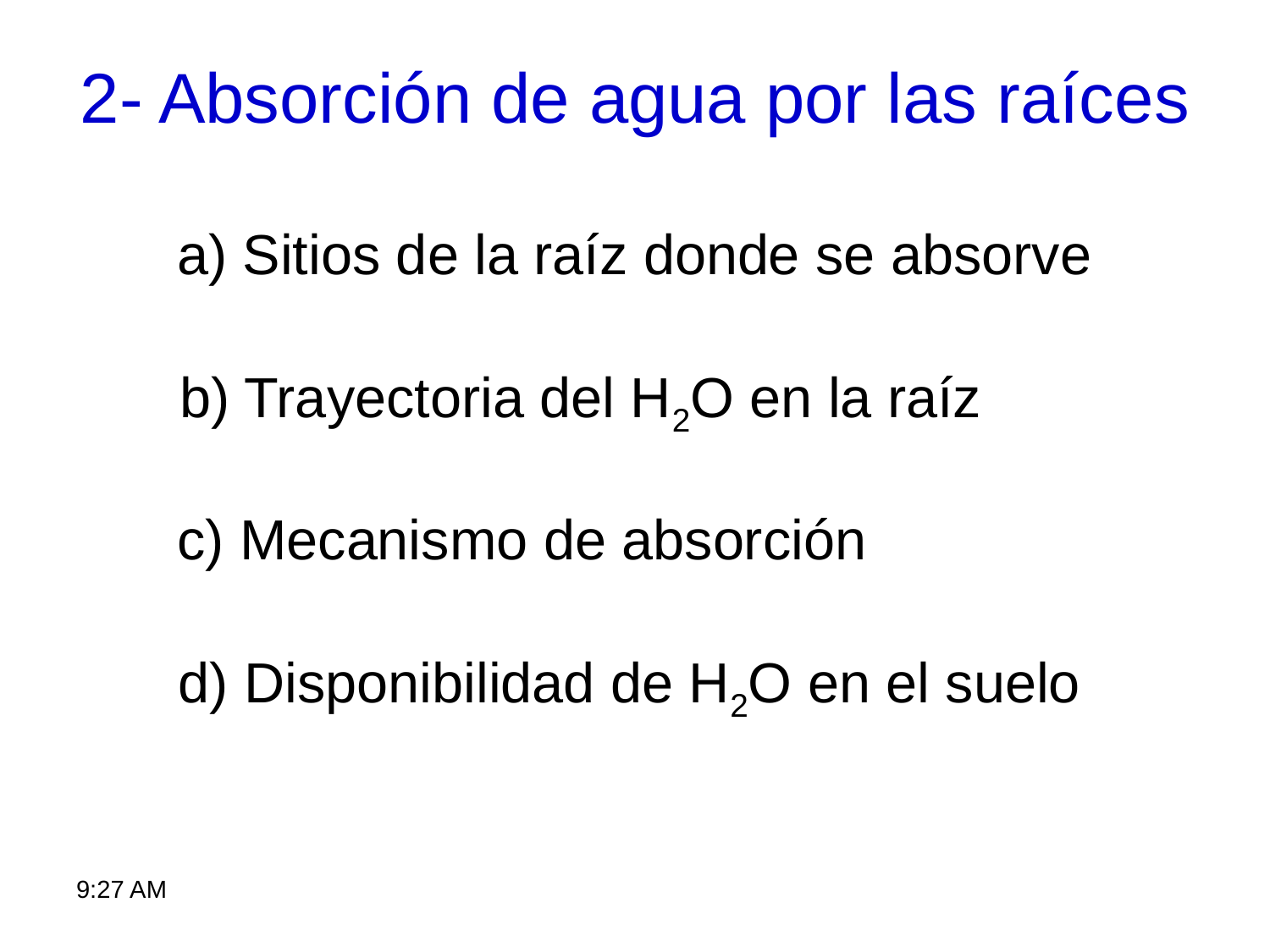

2- Absorción de agua por las raíces
a) Sitios de la raíz donde se absorve
b) Trayectoria del H2O en la raíz
c) Mecanismo de absorción
d) Disponibilidad de H2O en el suelo
9:27 AM